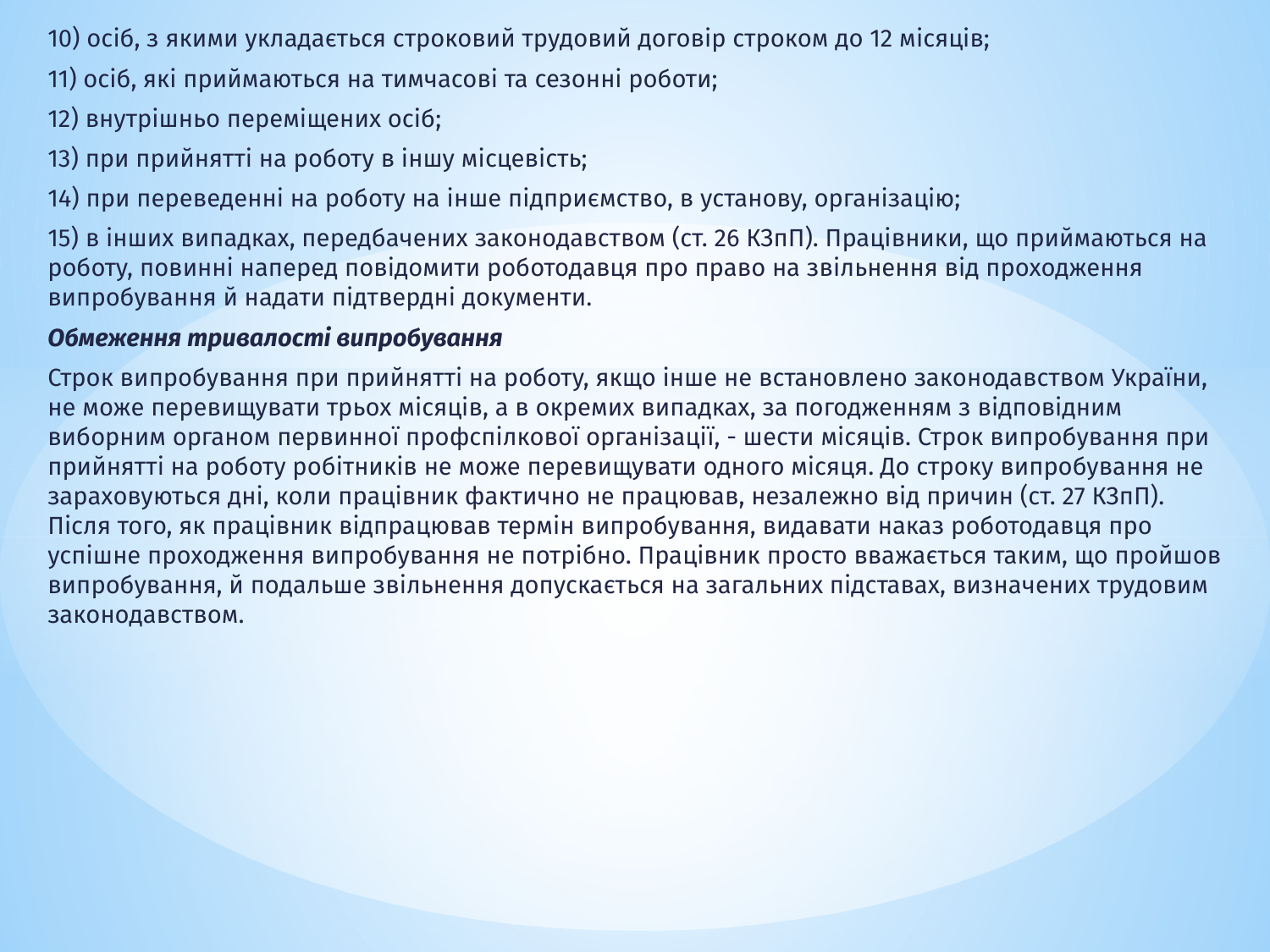

10) осіб, з якими укладається строковий трудовий договір строком до 12 місяців;
11) осіб, які приймаються на тимчасові та сезонні роботи;
12) внутрішньо переміщених осіб;
13) при прийнятті на роботу в іншу місцевість;
14) при переведенні на роботу на інше підприємство, в установу, організацію;
15) в інших випадках, передбачених законодавством (ст. 26 КЗпП). Працівники, що приймаються на роботу, повинні наперед повідомити роботодавця про право на звільнення від проходження випробування й надати підтвердні документи.
Обмеження тривалості випробування
Строк випробування при прийнятті на роботу, якщо інше не встановлено законодавством України, не може перевищувати трьох місяців, а в окремих випадках, за погодженням з відповідним виборним органом первинної профспілкової організації, - шести місяців. Строк випробування при прийнятті на роботу робітників не може перевищувати одного місяця. До строку випробування не зараховуються дні, коли працівник фактично не працював, незалежно від причин (ст. 27 КЗпП). Після того, як працівник відпрацював термін випробування, видавати наказ роботодавця про успішне проходження випробування не потрібно. Працівник просто вважається таким, що пройшов випробування, й подальше звільнення допускається на загальних підставах, визначених трудовим законодавством.